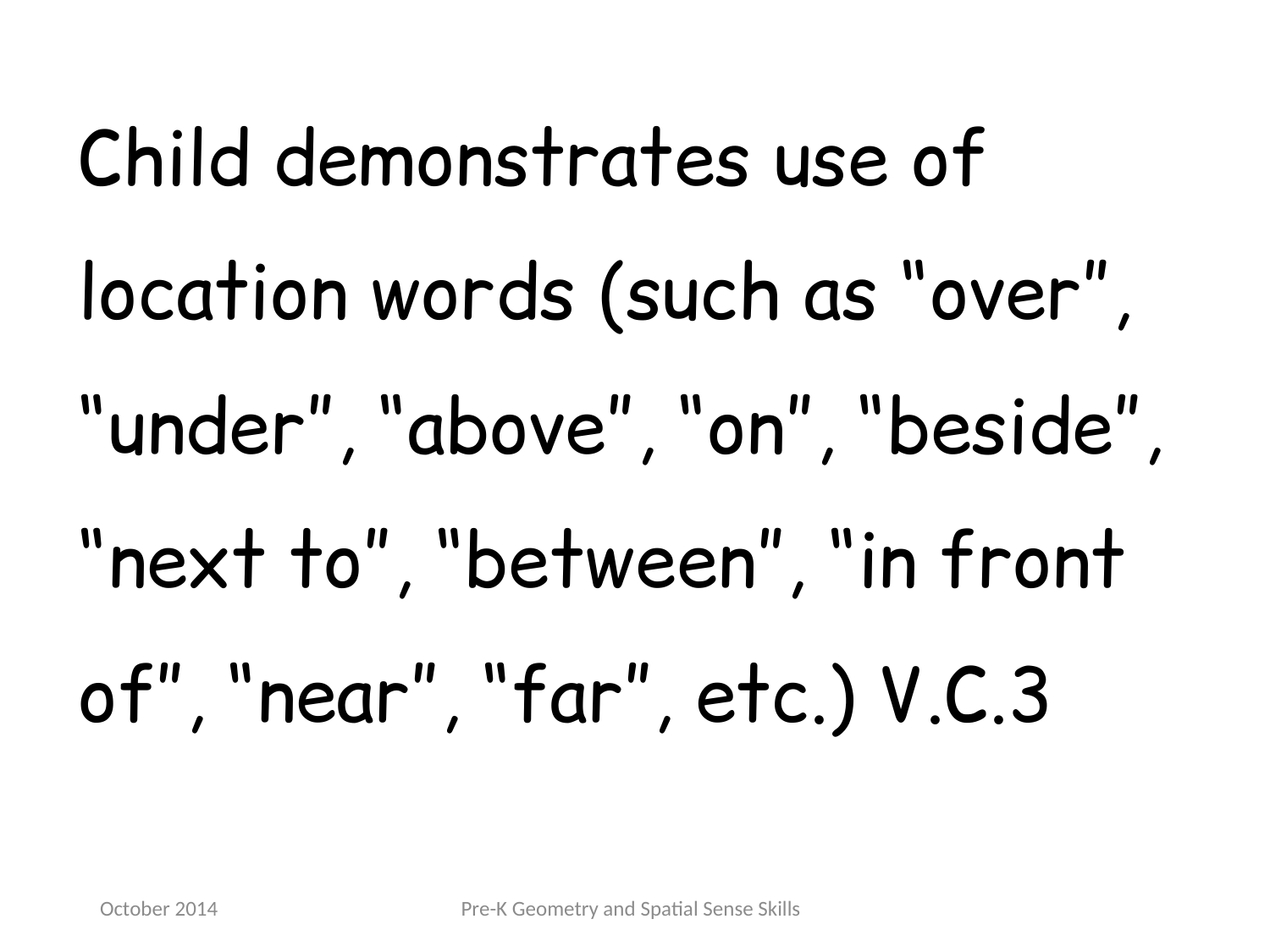

Child demonstrates use of location words (such as “over”, “under”, “above”, “on”, “beside”, “next to”, “between”, “in front of”, “near”, “far”, etc.) V.C.3

October 2014
Pre-K Geometry and Spatial Sense Skills